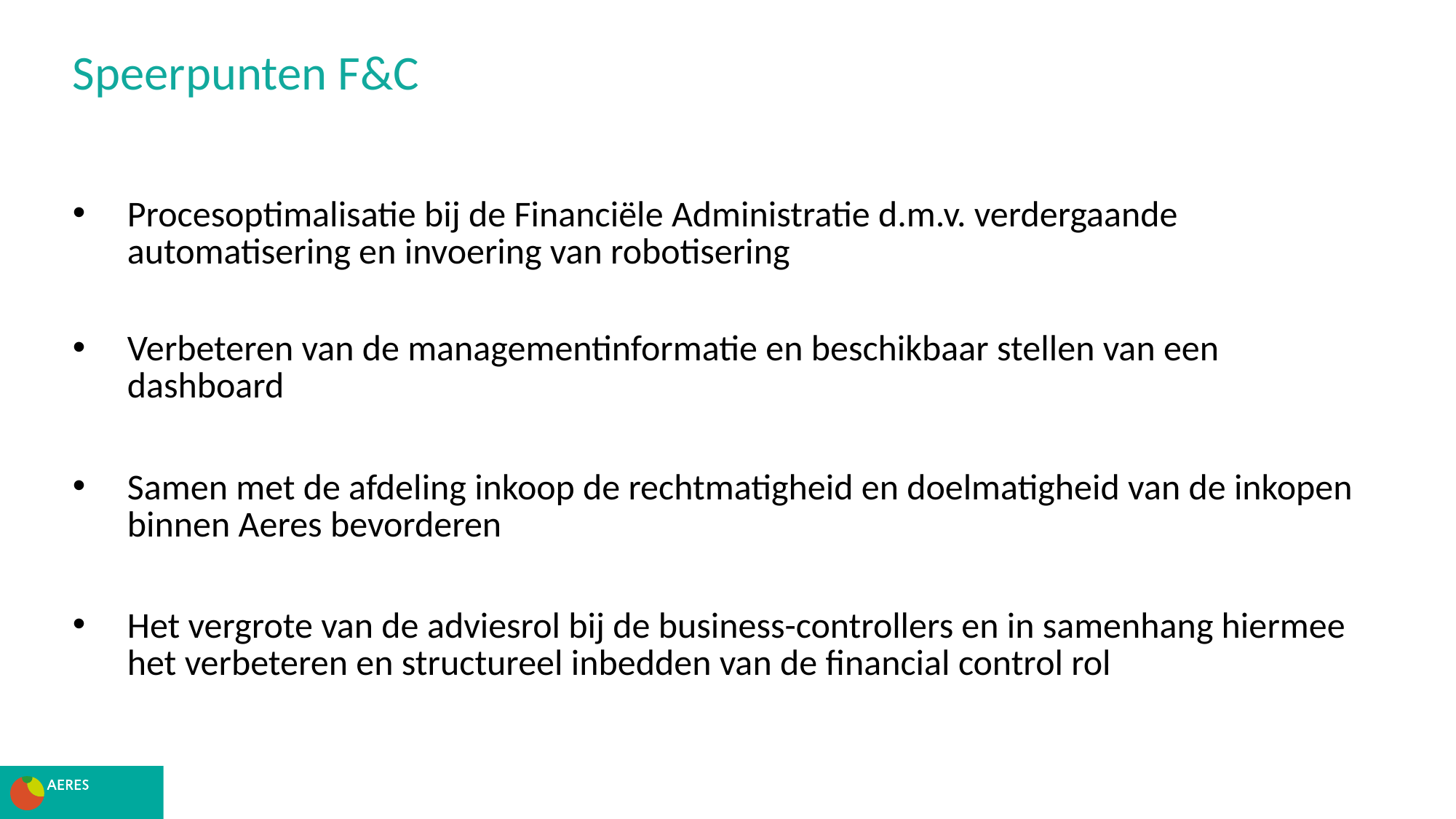

# Speerpunten F&C

Procesoptimalisatie bij de Financiële Administratie d.m.v. verdergaande automatisering en invoering van robotisering

Verbeteren van de managementinformatie en beschikbaar stellen van een dashboard

Samen met de afdeling inkoop de rechtmatigheid en doelmatigheid van de inkopen binnen Aeres bevorderen

Het vergrote van de adviesrol bij de business-controllers en in samenhang hiermee het verbeteren en structureel inbedden van de financial control rol